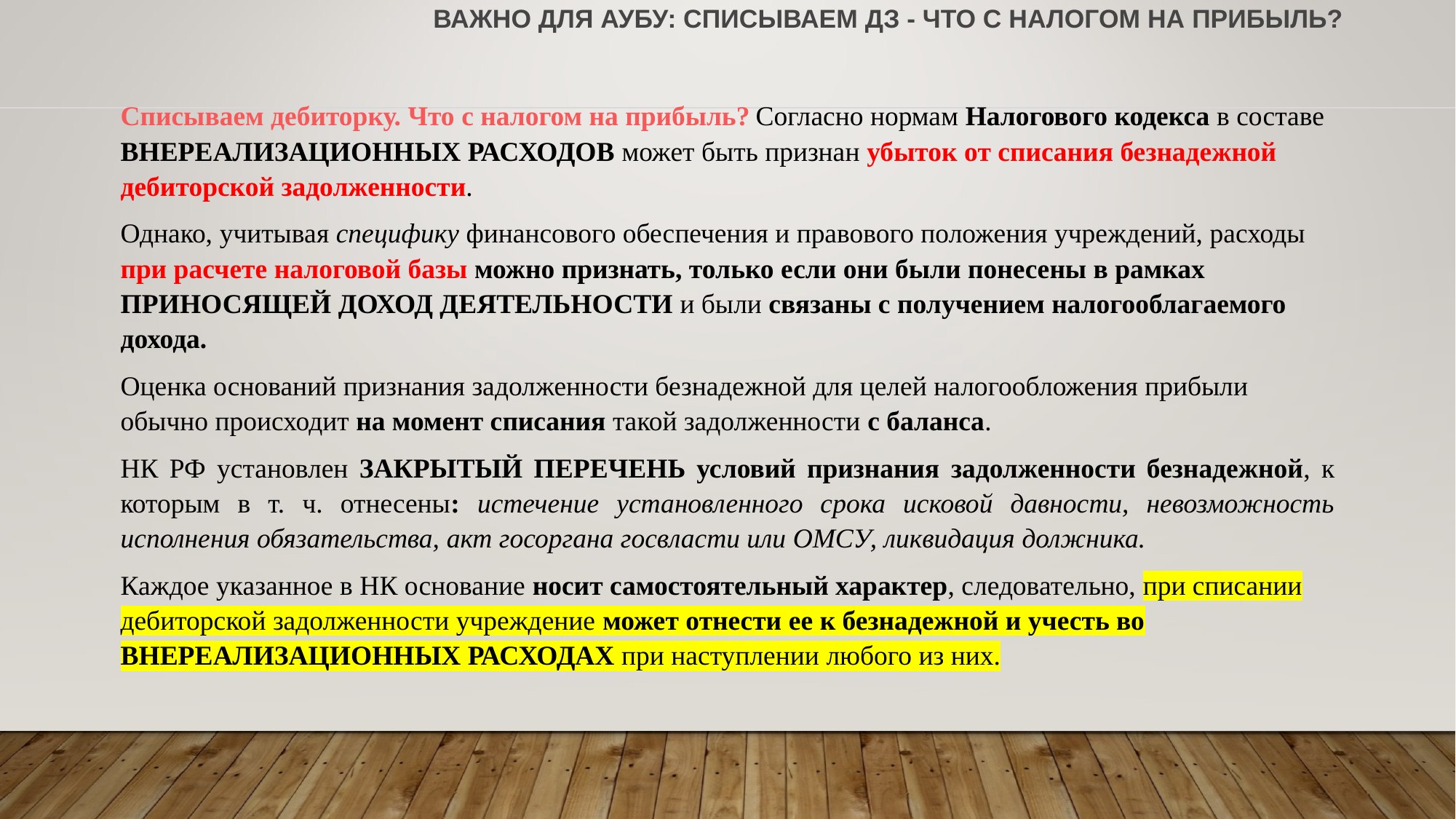

# Важно для АУБУ: Списываем дз - что с налогом на прибыль?
Списываем дебиторку. Что с налогом на прибыль? Согласно нормам Налогового кодекса в составе ВНЕРЕАЛИЗАЦИОННЫХ РАСХОДОВ может быть признан убыток от списания безнадежной дебиторской задолженности.
Однако, учитывая специфику финансового обеспечения и правового положения учреждений, расходы при расчете налоговой базы можно признать, только если они были понесены в рамках ПРИНОСЯЩЕЙ ДОХОД ДЕЯТЕЛЬНОСТИ и были связаны с получением налогооблагаемого дохода.
Оценка оснований признания задолженности безнадежной для целей налогообложения прибыли обычно происходит на момент списания такой задолженности с баланса.
НК РФ установлен ЗАКРЫТЫЙ ПЕРЕЧЕНЬ условий признания задолженности безнадежной, к которым в т. ч. отнесены: истечение установленного срока исковой давности, невозможность исполнения обязательства, акт госоргана госвласти или ОМСУ, ликвидация должника.
Каждое указанное в НК основание носит самостоятельный характер, следовательно, при списании дебиторской задолженности учреждение может отнести ее к безнадежной и учесть во ВНЕРЕАЛИЗАЦИОННЫХ РАСХОДАХ при наступлении любого из них.